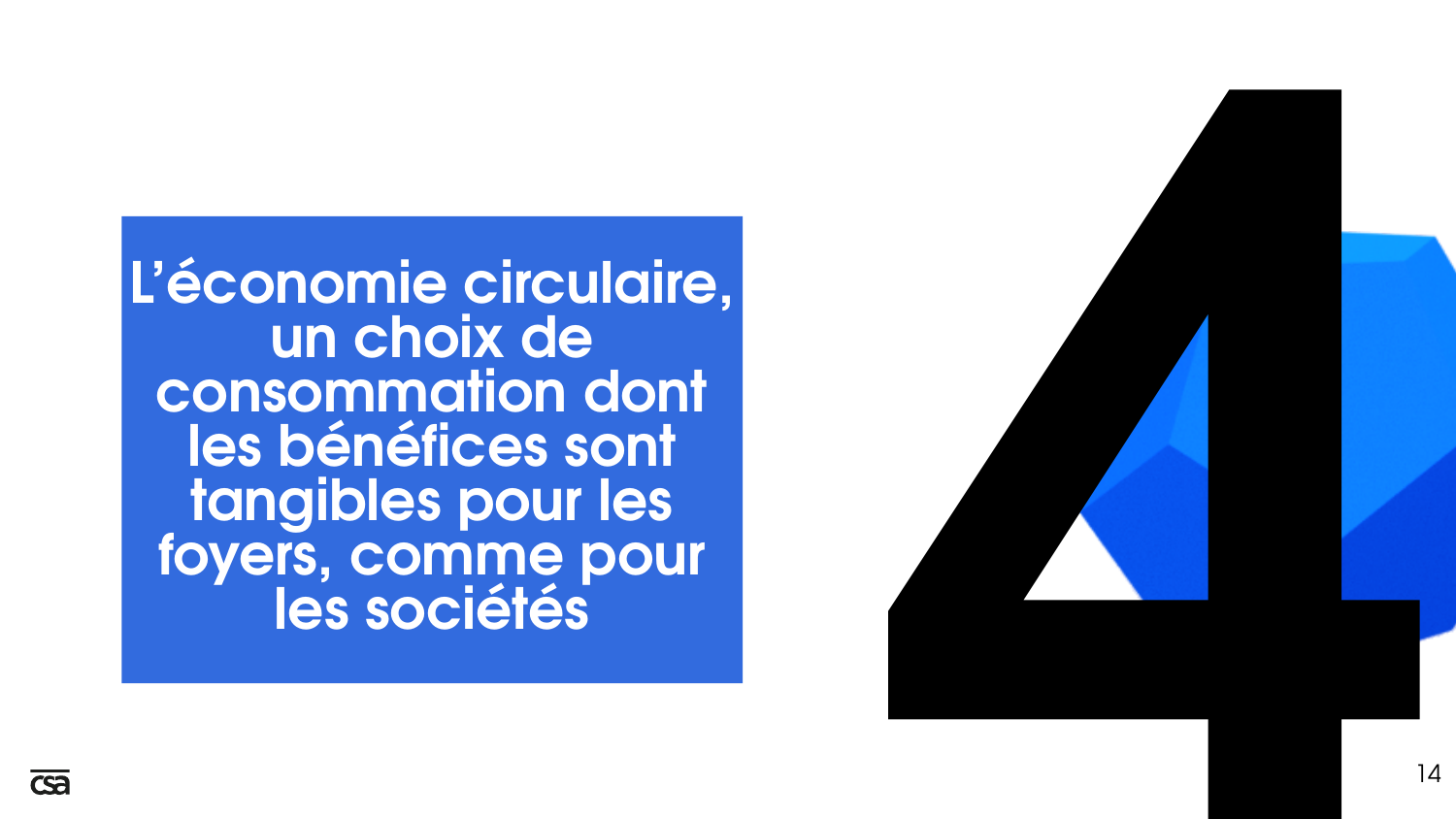

4
# L’économie circulaire, un choix de consommation dont les bénéfices sont tangibles pour les foyers, comme pour les sociétés
14